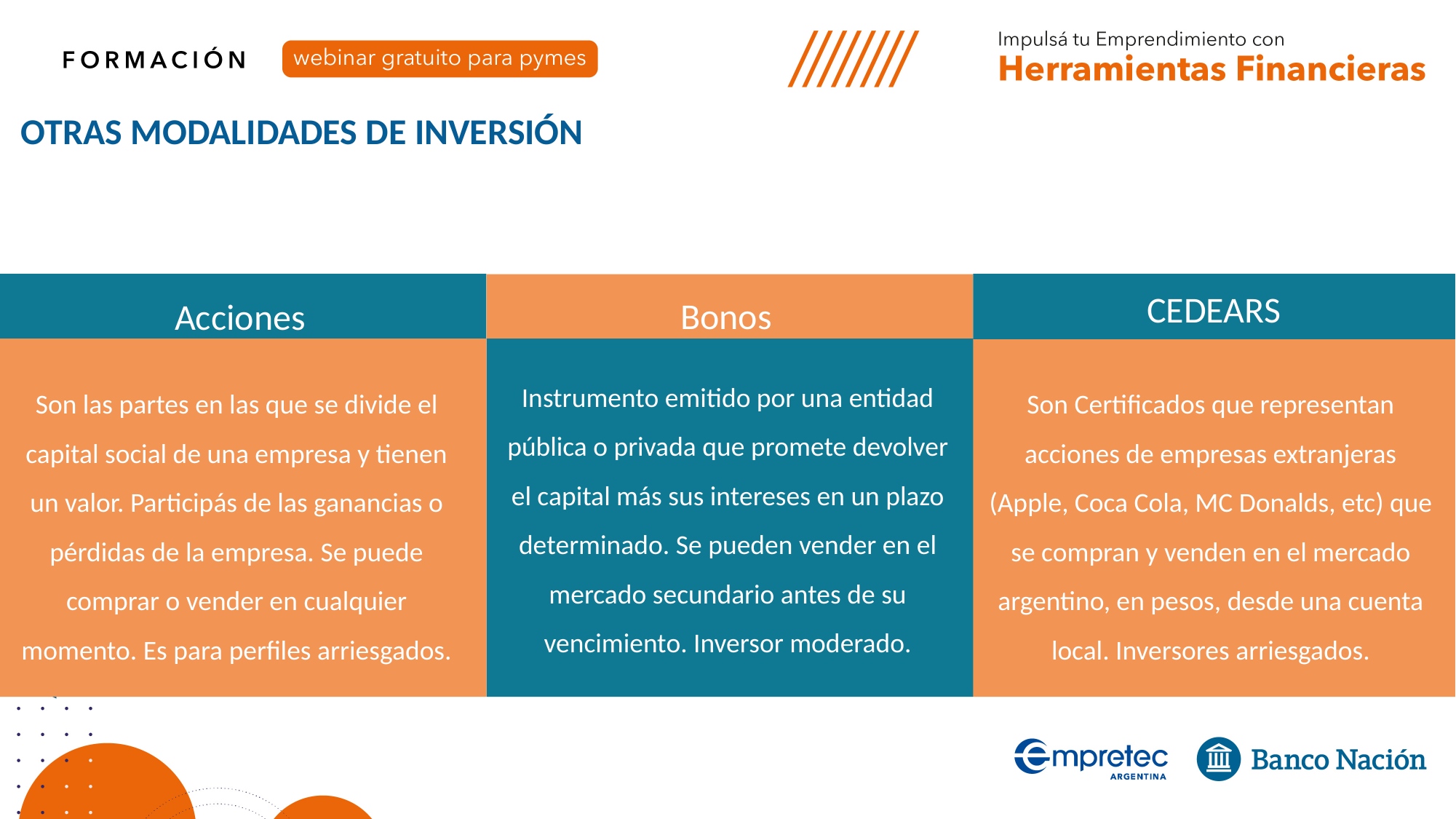

OTRAS MODALIDADES DE INVERSIÓN
CEDEARS

Bonos
Acciones

Instrumento emitido por una entidad pública o privada que promete devolver el capital más sus intereses en un plazo determinado. Se pueden vender en el mercado secundario antes de su vencimiento. Inversor moderado.
Son las partes en las que se divide el capital social de una empresa y tienen un valor. Participás de las ganancias o pérdidas de la empresa. Se puede comprar o vender en cualquier momento. Es para perfiles arriesgados.
Son Certificados que representan acciones de empresas extranjeras (Apple, Coca Cola, MC Donalds, etc) que se compran y venden en el mercado argentino, en pesos, desde una cuenta local. Inversores arriesgados.